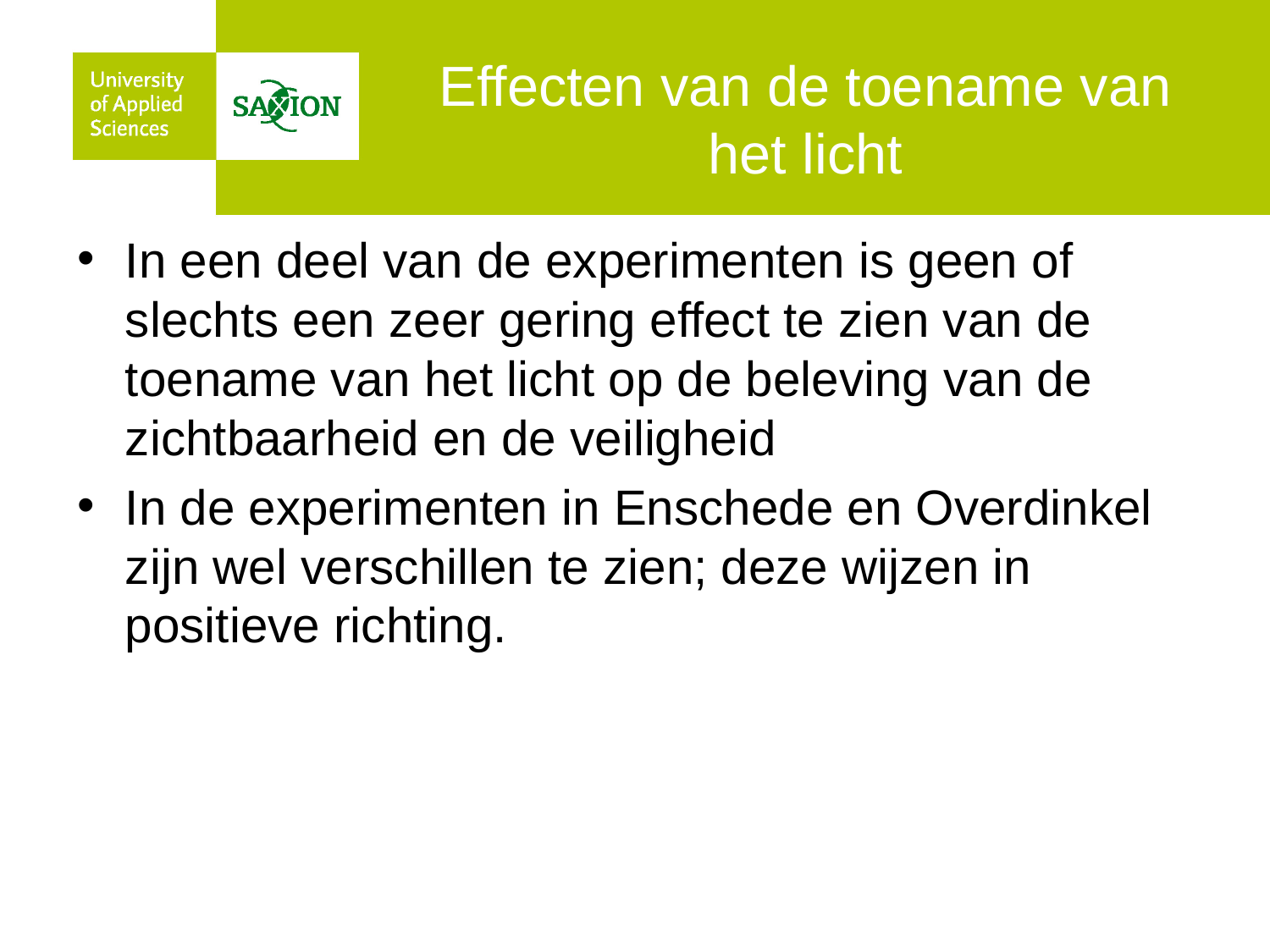

# Effecten van de toename van het licht
In een deel van de experimenten is geen of slechts een zeer gering effect te zien van de toename van het licht op de beleving van de zichtbaarheid en de veiligheid
In de experimenten in Enschede en Overdinkel  zijn wel verschillen te zien; deze wijzen in positieve richting.